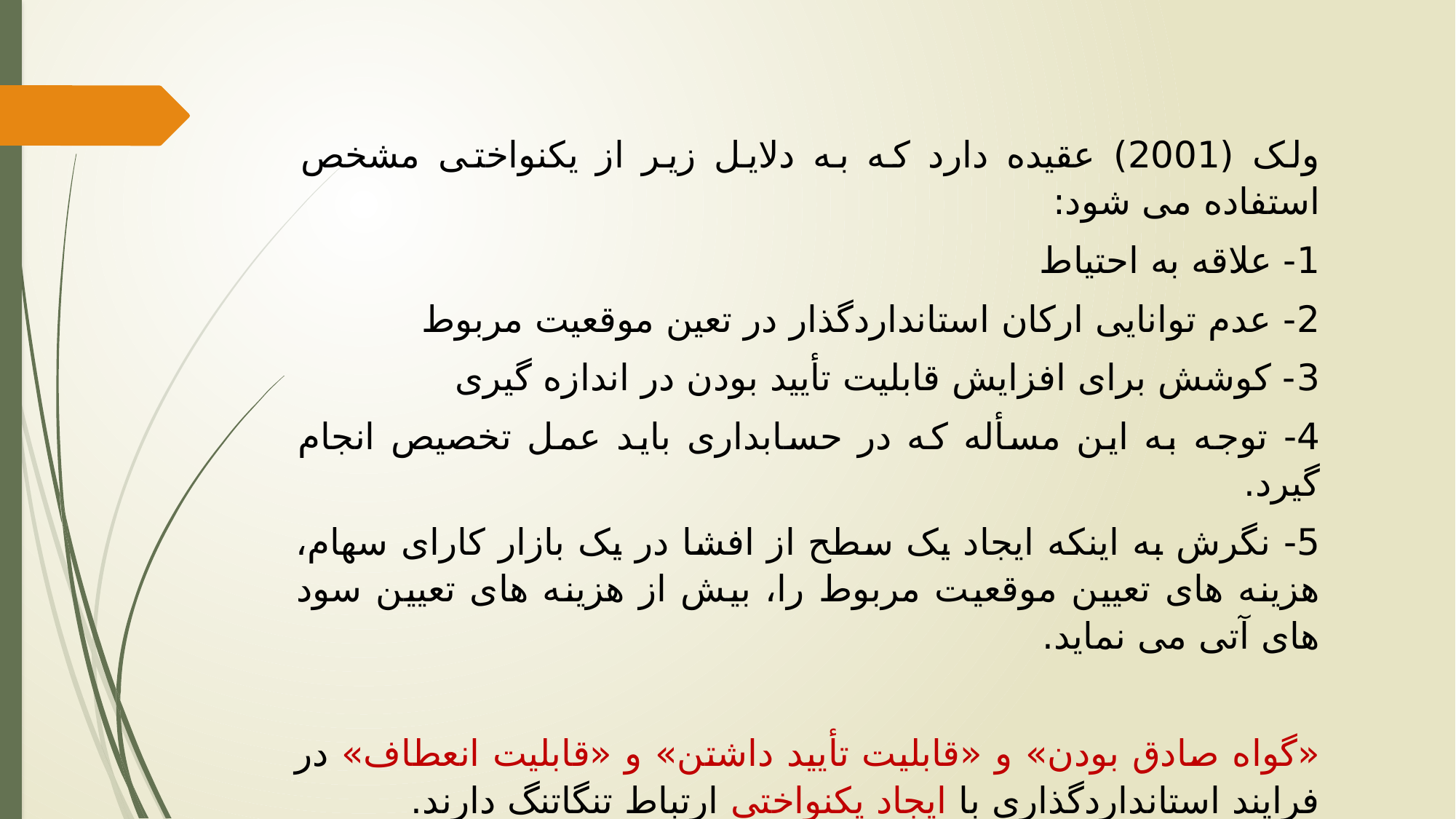

ولک (2001) عقیده دارد که به دلایل زیر از یکنواختی مشخص استفاده می شود:
1- علاقه به احتیاط
2- عدم توانایی ارکان استانداردگذار در تعین موقعیت مربوط
3- کوشش برای افزایش قابلیت تأیید بودن در اندازه گیری
4- توجه به این مسأله که در حسابداری باید عمل تخصیص انجام گیرد.
5- نگرش به اینکه ایجاد یک سطح از افشا در یک بازار کارای سهام، هزینه های تعیین موقعیت مربوط را، بیش از هزینه های تعیین سود های آتی می نماید.

«گواه صادق بودن» و «قابلیت تأیید داشتن» و «قابلیت انعطاف» در فرایند استانداردگذاری با ایجاد یکنواختی ارتباط تنگاتنگ دارند.